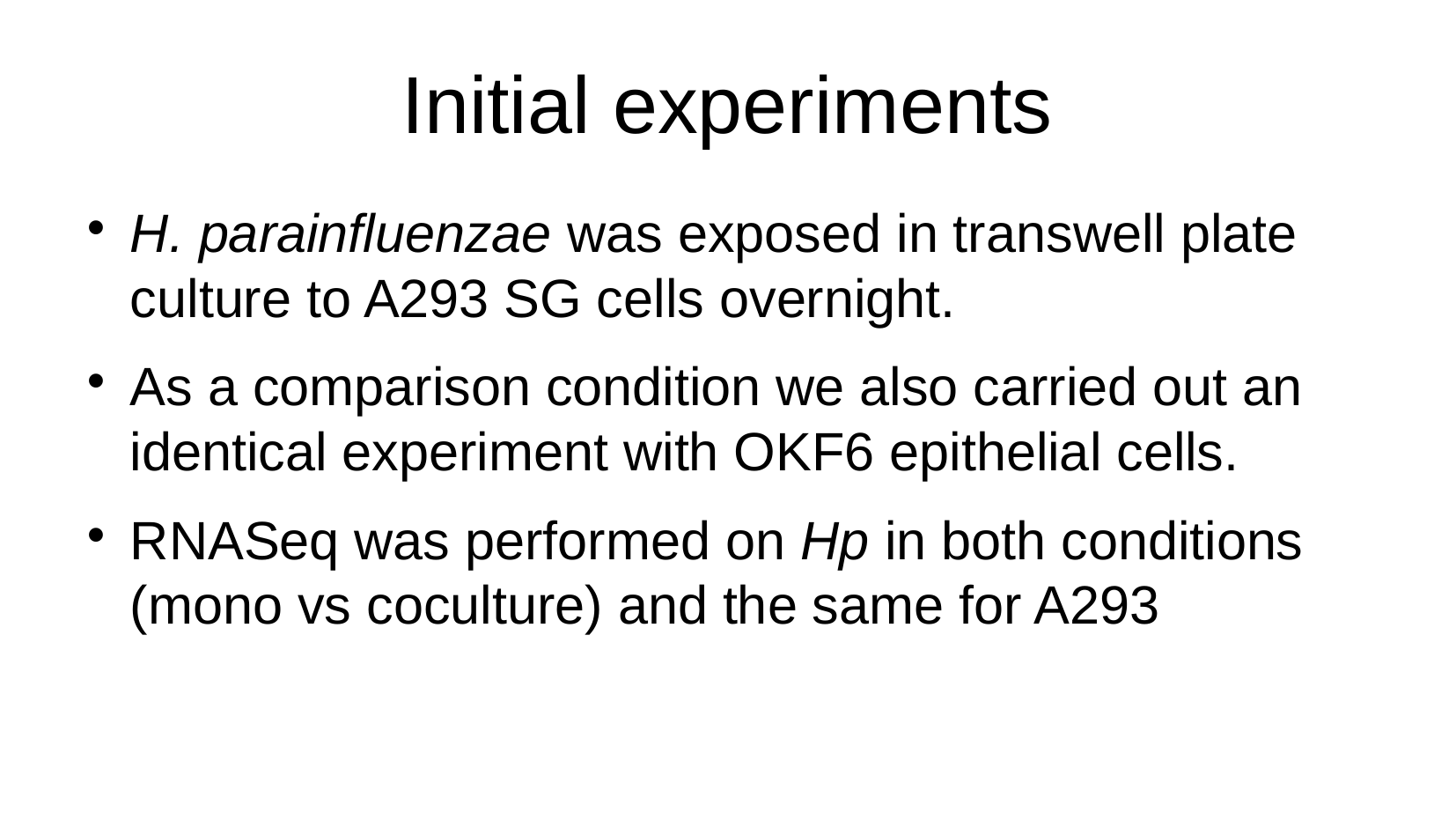

# Initial experiments
H. parainfluenzae was exposed in transwell plate culture to A293 SG cells overnight.
As a comparison condition we also carried out an identical experiment with OKF6 epithelial cells.
RNASeq was performed on Hp in both conditions (mono vs coculture) and the same for A293